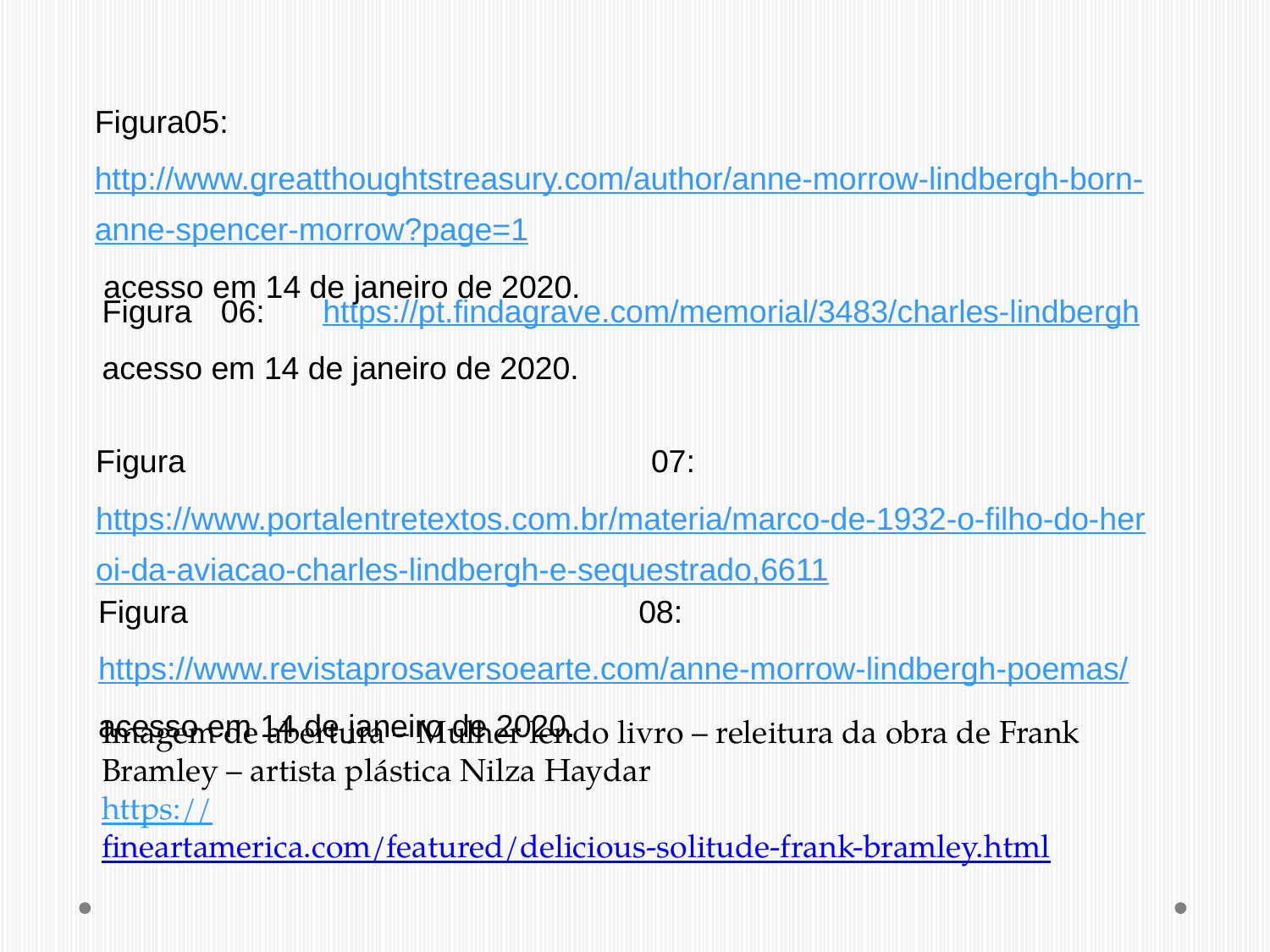

Figura05: http://www.greatthoughtstreasury.com/author/anne-morrow-lindbergh-born-anne-spencer-morrow?page=1 acesso em 14 de janeiro de 2020.
Figura 06:  https://pt.findagrave.com/memorial/3483/charles-lindbergh acesso em 14 de janeiro de 2020.
Figura 07:  https://www.portalentretextos.com.br/materia/marco-de-1932-o-filho-do-heroi-da-aviacao-charles-lindbergh-e-sequestrado,6611
Figura 08:  https://www.revistaprosaversoearte.com/anne-morrow-lindbergh-poemas/ acesso em 14 de janeiro de 2020.
Imagem de abertura – Mulher lendo livro – releitura da obra de Frank Bramley – artista plástica Nilza Haydar
https://fineartamerica.com/featured/delicious-solitude-frank-bramley.html